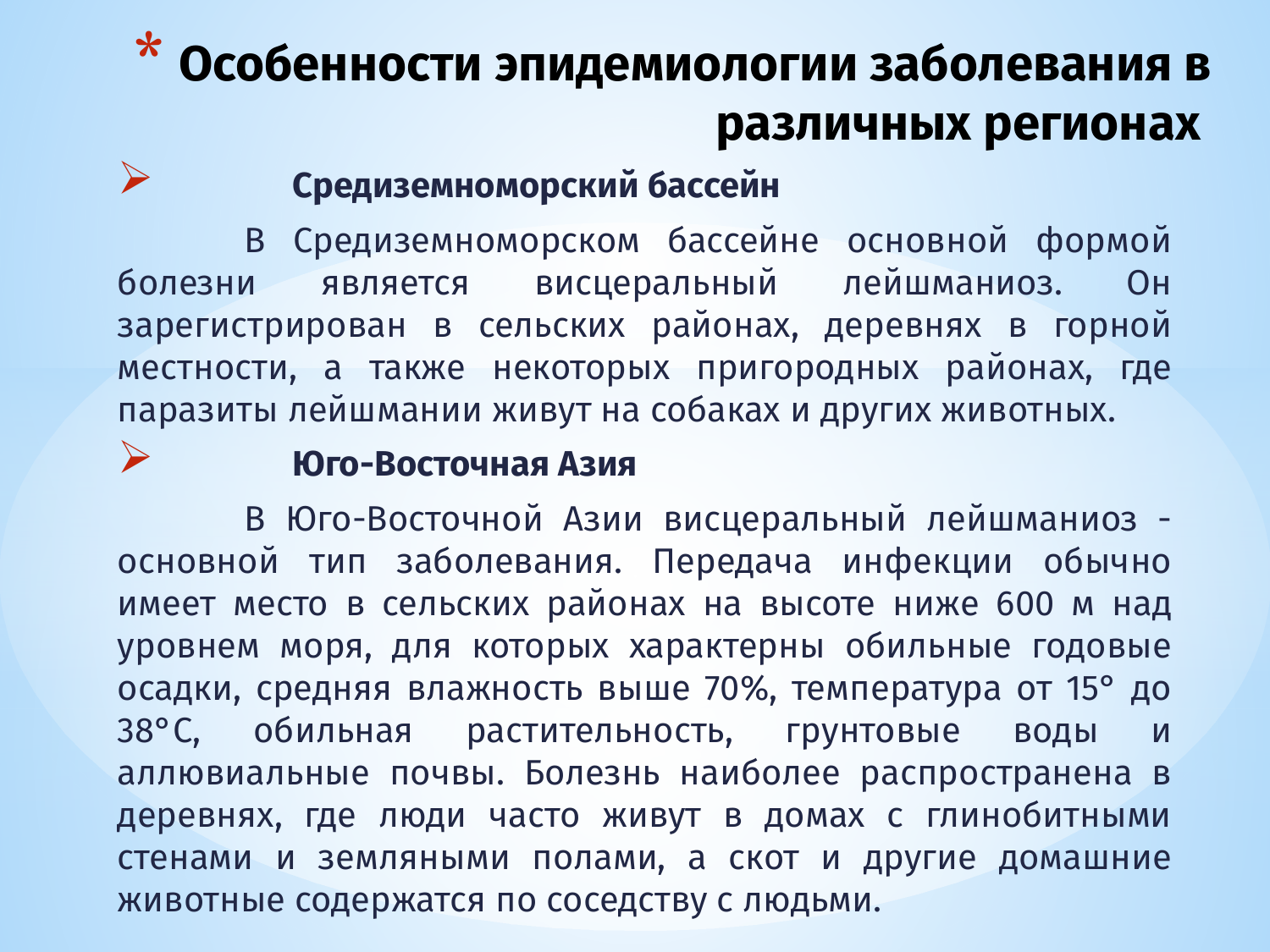

# Особенности эпидемиологии заболевания в различных регионах
	Средиземноморский бассейн
	В Средиземноморском бассейне основной формой болезни является висцеральный лейшманиоз. Он зарегистрирован в сельских районах, деревнях в горной местности, а также некоторых пригородных районах, где паразиты лейшмании живут на собаках и других животных.
	Юго-Восточная Азия
	В Юго-Восточной Азии висцеральный лейшманиоз - основной тип заболевания. Передача инфекции обычно имеет место в сельских районах на высоте ниже 600 м над уровнем моря, для которых характерны обильные годовые осадки, средняя влажность выше 70%, температура от 15° до 38°C, обильная растительность, грунтовые воды и аллювиальные почвы. Болезнь наиболее распространена в деревнях, где люди часто живут в домах с глинобитными стенами и земляными полами, а скот и другие домашние животные содержатся по соседству с людьми.